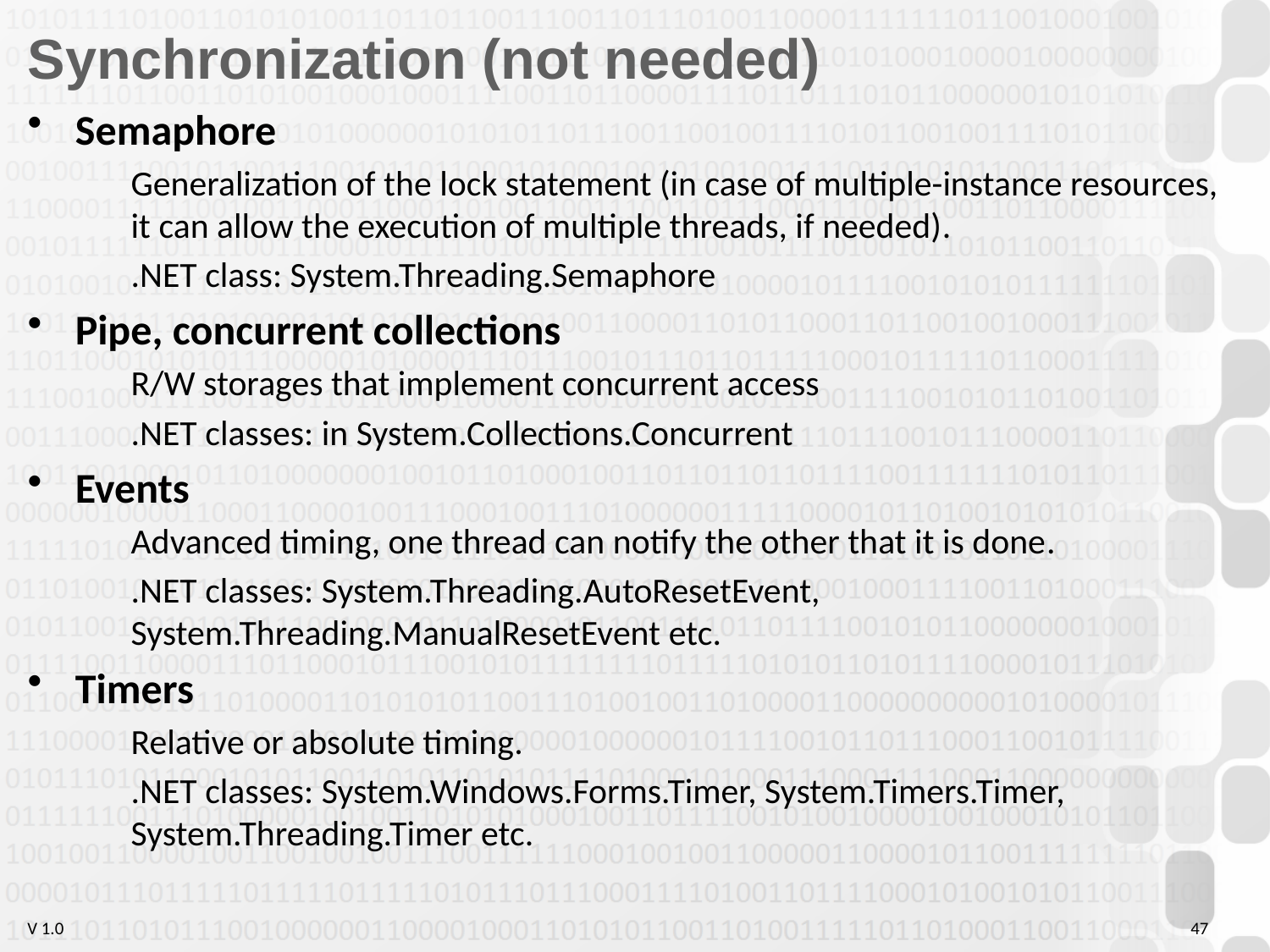

# Synchronization (not needed)
Semaphore
	Generalization of the lock statement (in case of multiple-instance resources, it can allow the execution of multiple threads, if needed).
	.NET class: System.Threading.Semaphore
Pipe, concurrent collections
	R/W storages that implement concurrent access
	.NET classes: in System.Collections.Concurrent
Events
	Advanced timing, one thread can notify the other that it is done.
	.NET classes: System.Threading.AutoResetEvent, System.Threading.ManualResetEvent etc.
Timers
	Relative or absolute timing.
	.NET classes: System.Windows.Forms.Timer, System.Timers.Timer, System.Threading.Timer etc.
47